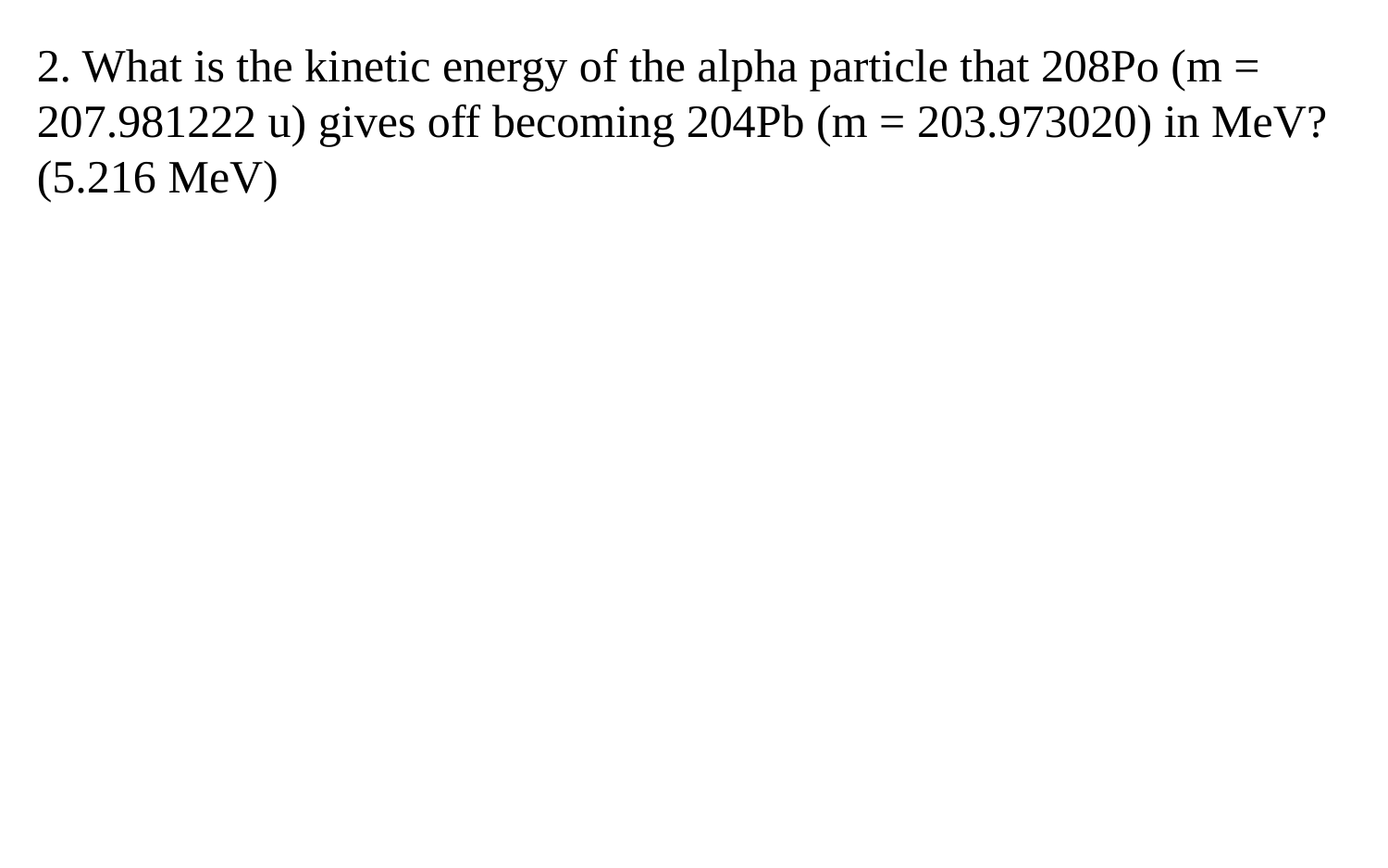

2. What is the kinetic energy of the alpha particle that 208Po (m = 207.981222 u) gives off becoming 204Pb (m = 203.973020) in MeV? (5.216 MeV)